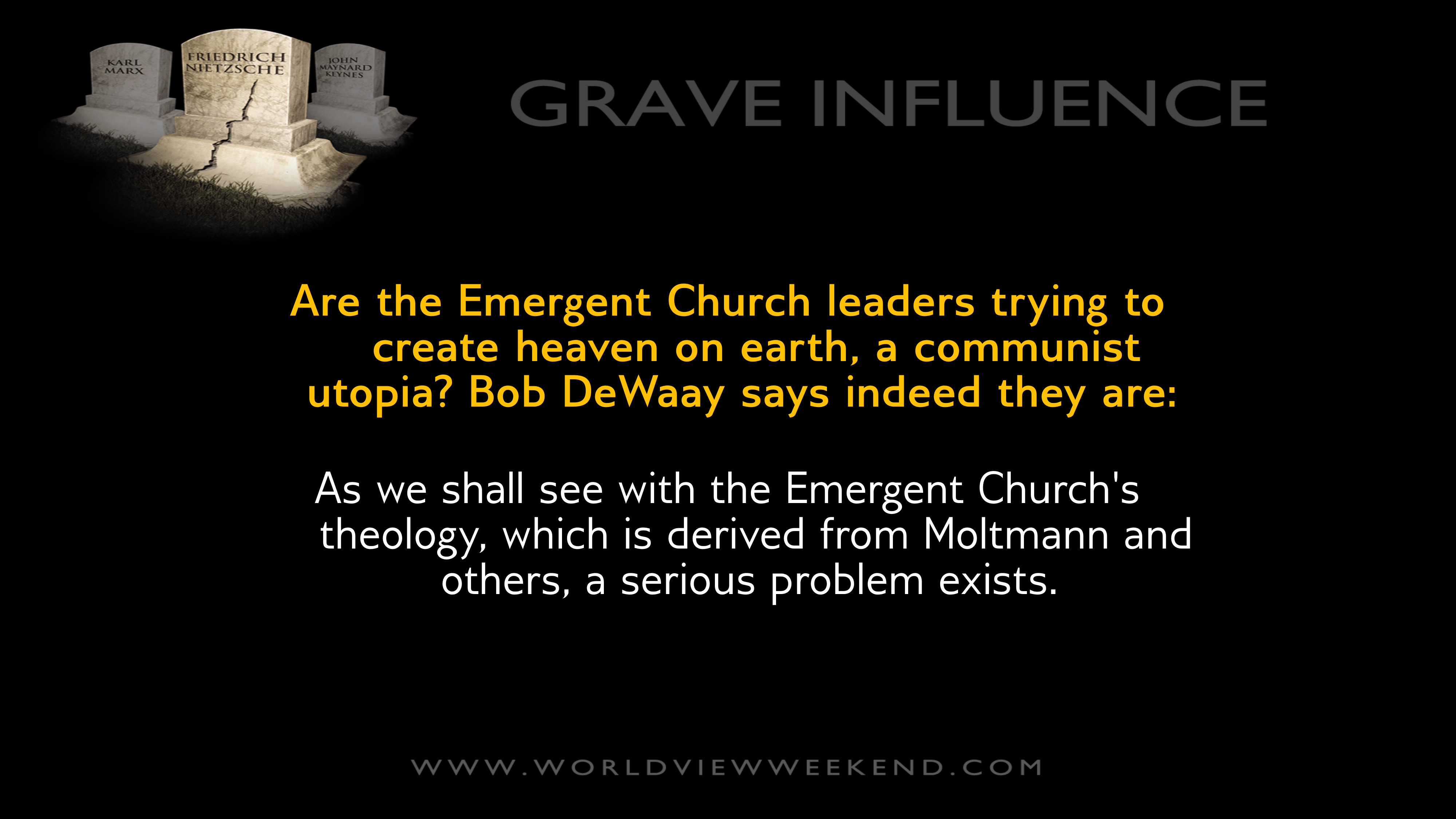

Are the Emergent Church leaders trying to create heaven on earth, a communist utopia? Bob DeWaay says indeed they are:
As we shall see with the Emergent Church's theology, which is derived from Moltmann and others, a serious problem exists.